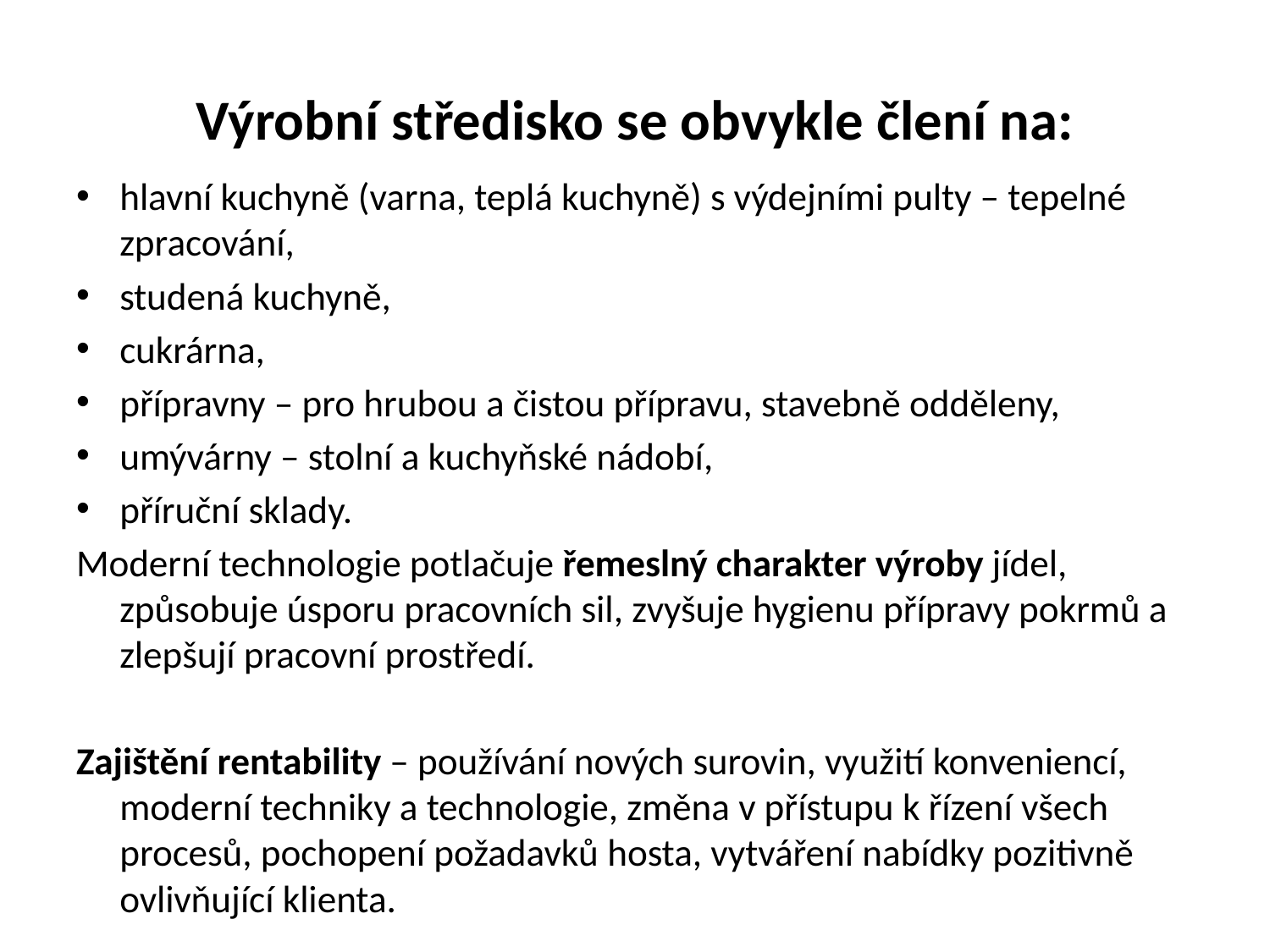

# Výrobní středisko se obvykle člení na:
hlavní kuchyně (varna, teplá kuchyně) s výdejními pulty – tepelné zpracování,
studená kuchyně,
cukrárna,
přípravny – pro hrubou a čistou přípravu, stavebně odděleny,
umývárny – stolní a kuchyňské nádobí,
příruční sklady.
Moderní technologie potlačuje řemeslný charakter výroby jídel, způsobuje úsporu pracovních sil, zvyšuje hygienu přípravy pokrmů a zlepšují pracovní prostředí.

Zajištění rentability – používání nových surovin, využití konveniencí, moderní techniky a technologie, změna v přístupu k řízení všech procesů, pochopení požadavků hosta, vytváření nabídky pozitivně ovlivňující klienta.